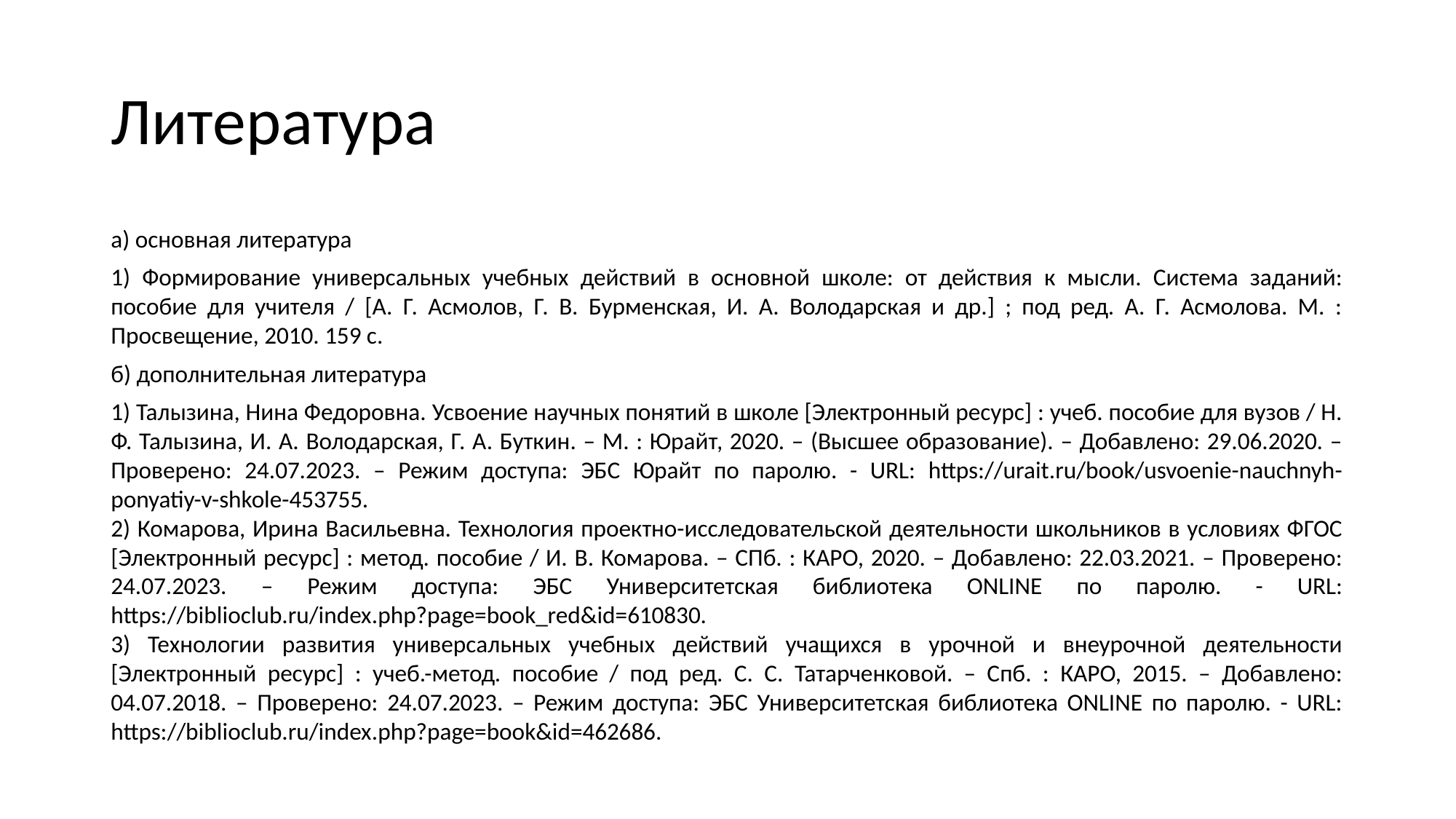

# Литература
a) основная литература
1) Формирование универсальных учебных действий в основной школе: от действия к мысли. Система заданий: пособие для учителя / [А. Г. Асмолов, Г. В. Бурменская, И. А. Володарская и др.] ; под ред. А. Г. Асмолова. М. : Просвещение, 2010. 159 с.
б) дополнительная литература
1) Талызина, Нина Федоровна. Усвоение научных понятий в школе [Электронный ресурс] : учеб. пособие для вузов / Н. Ф. Талызина, И. А. Володарская, Г. А. Буткин. – М. : Юрайт, 2020. – (Высшее образование). – Добавлено: 29.06.2020. – Проверено: 24.07.2023. – Режим доступа: ЭБС Юрайт по паролю. - URL: https://urait.ru/book/usvoenie-nauchnyh-ponyatiy-v-shkole-453755.
2) Комарова, Ирина Васильевна. Технология проектно-исследовательской деятельности школьников в условиях ФГОС [Электронный ресурс] : метод. пособие / И. В. Комарова. – СПб. : КАРО, 2020. – Добавлено: 22.03.2021. – Проверено: 24.07.2023. – Режим доступа: ЭБС Университетская библиотека ONLINE по паролю. - URL: https://biblioclub.ru/index.php?page=book_red&id=610830.
3) Технологии развития универсальных учебных действий учащихся в урочной и внеурочной деятельности [Электронный ресурс] : учеб.-метод. пособие / под ред. С. С. Татарченковой. – Спб. : КАРО, 2015. – Добавлено: 04.07.2018. – Проверено: 24.07.2023. – Режим доступа: ЭБС Университетская библиотека ONLINE по паролю. - URL: https://biblioclub.ru/index.php?page=book&id=462686.